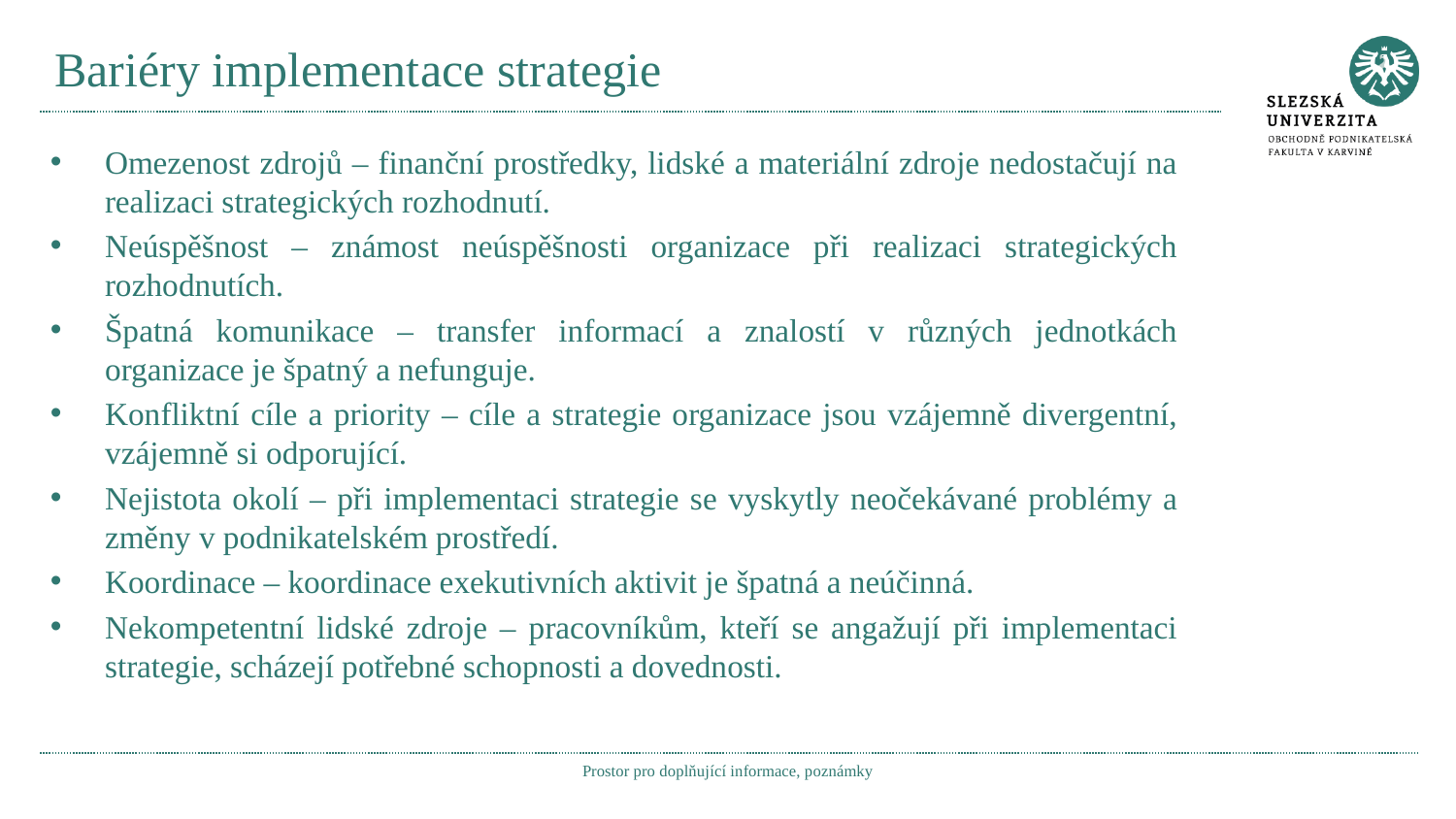

# Bariéry implementace strategie
Omezenost zdrojů – finanční prostředky, lidské a materiální zdroje nedostačují na realizaci strategických rozhodnutí.
Neúspěšnost – známost neúspěšnosti organizace při realizaci strategických rozhodnutích.
Špatná komunikace – transfer informací a znalostí v různých jednotkách organizace je špatný a nefunguje.
Konfliktní cíle a priority – cíle a strategie organizace jsou vzájemně divergentní, vzájemně si odporující.
Nejistota okolí – při implementaci strategie se vyskytly neočekávané problémy a změny v podnikatelském prostředí.
Koordinace – koordinace exekutivních aktivit je špatná a neúčinná.
Nekompetentní lidské zdroje – pracovníkům, kteří se angažují při implementaci strategie, scházejí potřebné schopnosti a dovednosti.

Prostor pro doplňující informace, poznámky